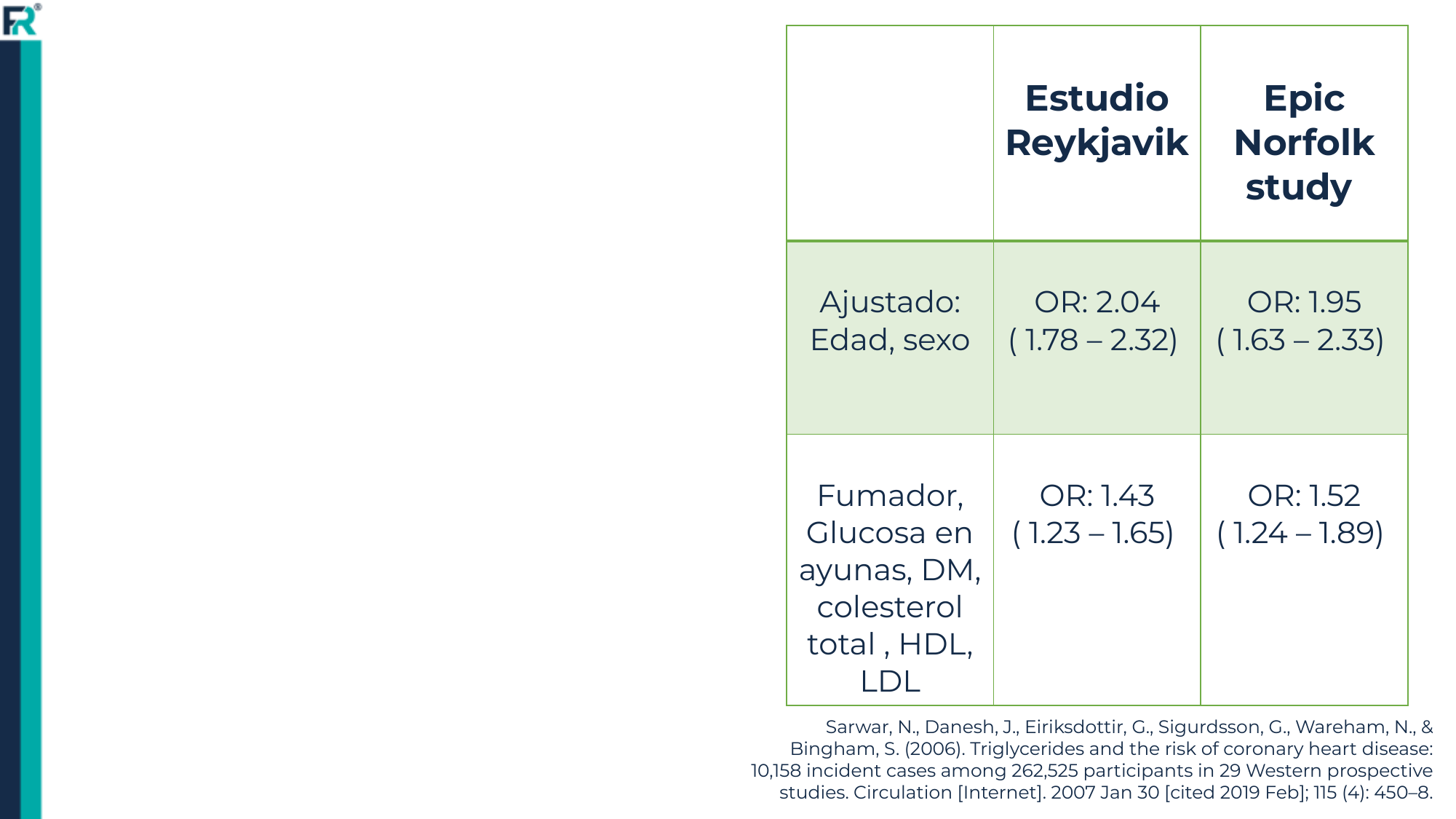

|  | Estudio Reykjavik | Epic Norfolk study |
| --- | --- | --- |
| Ajustado: Edad, sexo | OR: 2.04 ( 1.78 – 2.32) | OR: 1.95 ( 1.63 – 2.33) |
| Fumador, Glucosa en ayunas, DM, colesterol total , HDL, LDL | OR: 1.43 ( 1.23 – 1.65) | OR: 1.52 ( 1.24 – 1.89) |
Sarwar, N., Danesh, J., Eiriksdottir, G., Sigurdsson, G., Wareham, N., & Bingham, S. (2006). Triglycerides and the risk of coronary heart disease: 10,158 incident cases among 262,525 participants in 29 Western prospective studies. Circulation [Internet]. 2007 Jan 30 [cited 2019 Feb]; 115 (4): 450–8.